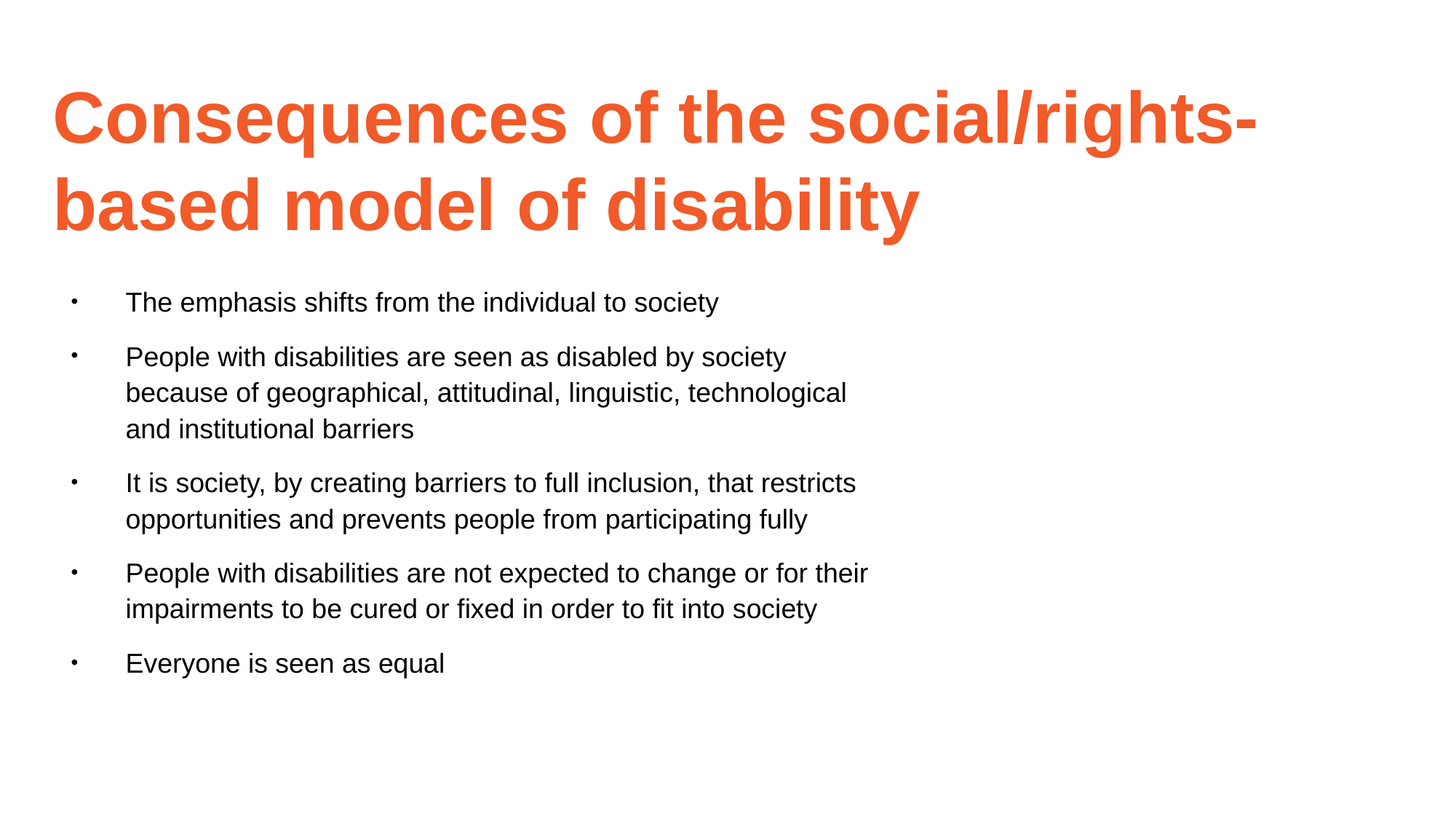

# Consequences of the social/rights-based model of disability
The emphasis shifts from the individual to society
People with disabilities are seen as disabled by society because of geographical, attitudinal, linguistic, technological and institutional barriers
It is society, by creating barriers to full inclusion, that restricts opportunities and prevents people from participating fully
People with disabilities are not expected to change or for their impairments to be cured or fixed in order to fit into society
Everyone is seen as equal
8